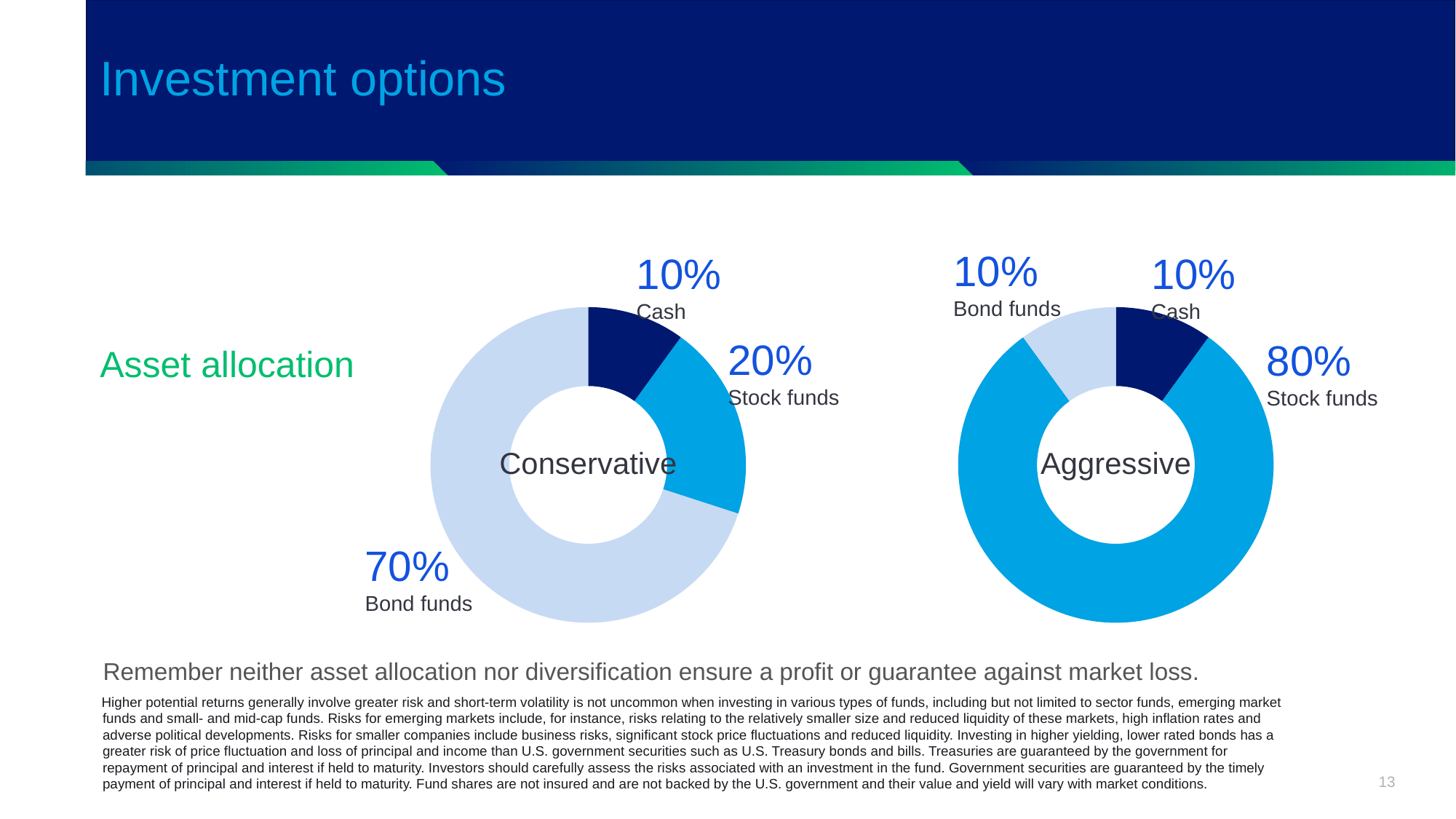

# Investment options
10%
Bond funds
10%
Cash

### Chart

| Category | Column1 |
|---|---|
|  | 10.0 |
|  | 80.0 |
|  | 10.0 |
|  | None |
|  | None |
80%
Stock funds
Aggressive
10%
Cash

### Chart

| Category | Column1 |
|---|---|
|  | 10.0 |
|  | 20.0 |
|  | 70.0 |
|  | None |
|  | None |
20%
Stock funds
Conservative
70%
Bond funds
Asset allocation
Remember neither asset allocation nor diversification ensure a profit or guarantee against market loss.
Higher potential returns generally involve greater risk and short-term volatility is not uncommon when investing in various types of funds, including but not limited to sector funds, emerging market funds and small- and mid-cap funds. Risks for emerging markets include, for instance, risks relating to the relatively smaller size and reduced liquidity of these markets, high inflation rates and adverse political developments. Risks for smaller companies include business risks, significant stock price fluctuations and reduced liquidity. Investing in higher yielding, lower rated bonds has a greater risk of price fluctuation and loss of principal and income than U.S. government securities such as U.S. Treasury bonds and bills. Treasuries are guaranteed by the government for repayment of principal and interest if held to maturity. Investors should carefully assess the risks associated with an investment in the fund. Government securities are guaranteed by the timely payment of principal and interest if held to maturity. Fund shares are not insured and are not backed by the U.S. government and their value and yield will vary with market conditions.
13